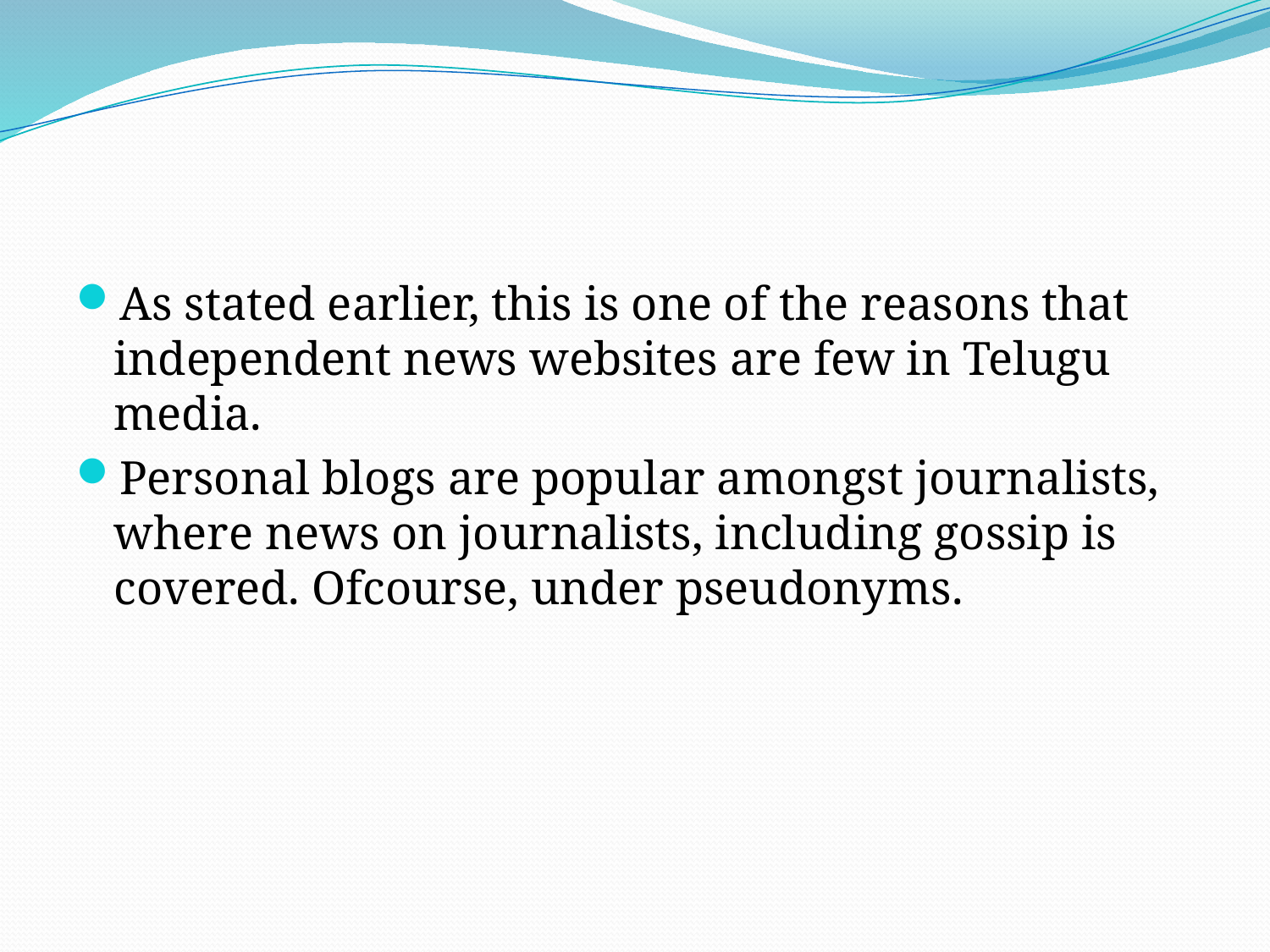

#
As stated earlier, this is one of the reasons that independent news websites are few in Telugu media.
Personal blogs are popular amongst journalists, where news on journalists, including gossip is covered. Ofcourse, under pseudonyms.